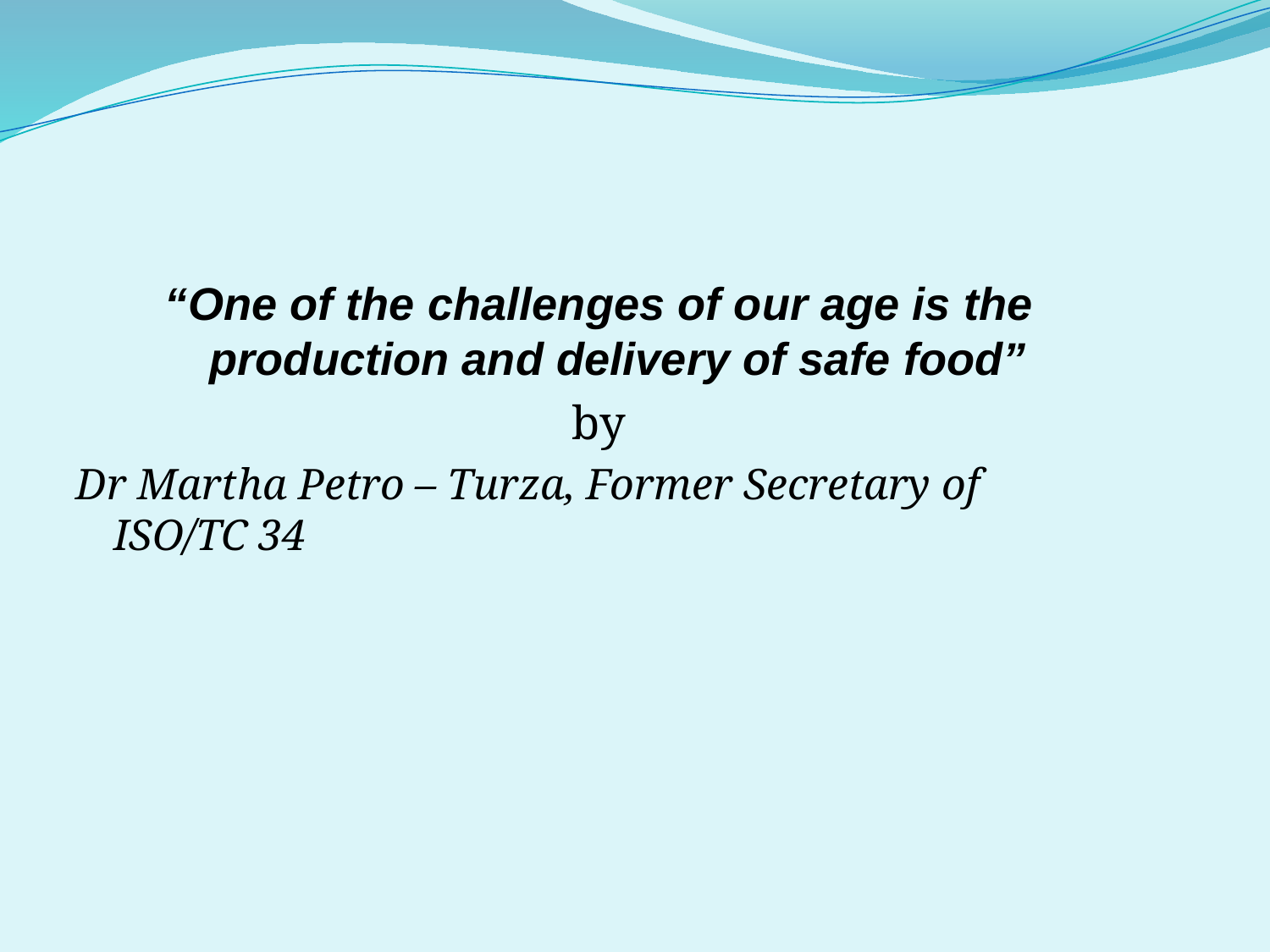

#
“One of the challenges of our age is the production and delivery of safe food”
by
Dr Martha Petro – Turza, Former Secretary of ISO/TC 34